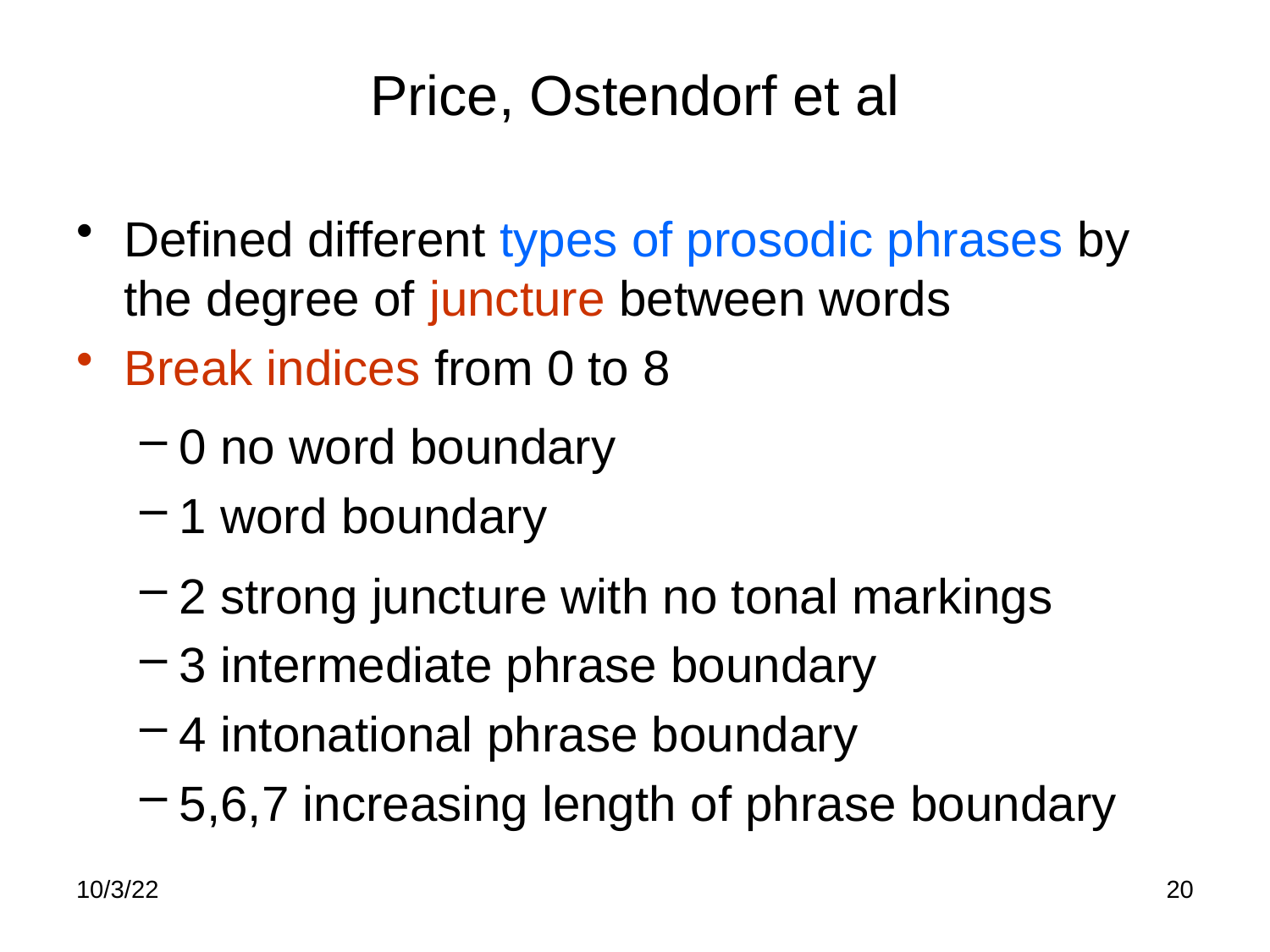

# Price, Ostendorf et al
Defined different types of prosodic phrases by the degree of juncture between words
Break indices from 0 to 8
0 no word boundary
1 word boundary
2 strong juncture with no tonal markings
3 intermediate phrase boundary
4 intonational phrase boundary
5,6,7 increasing length of phrase boundary

10/3/22
20